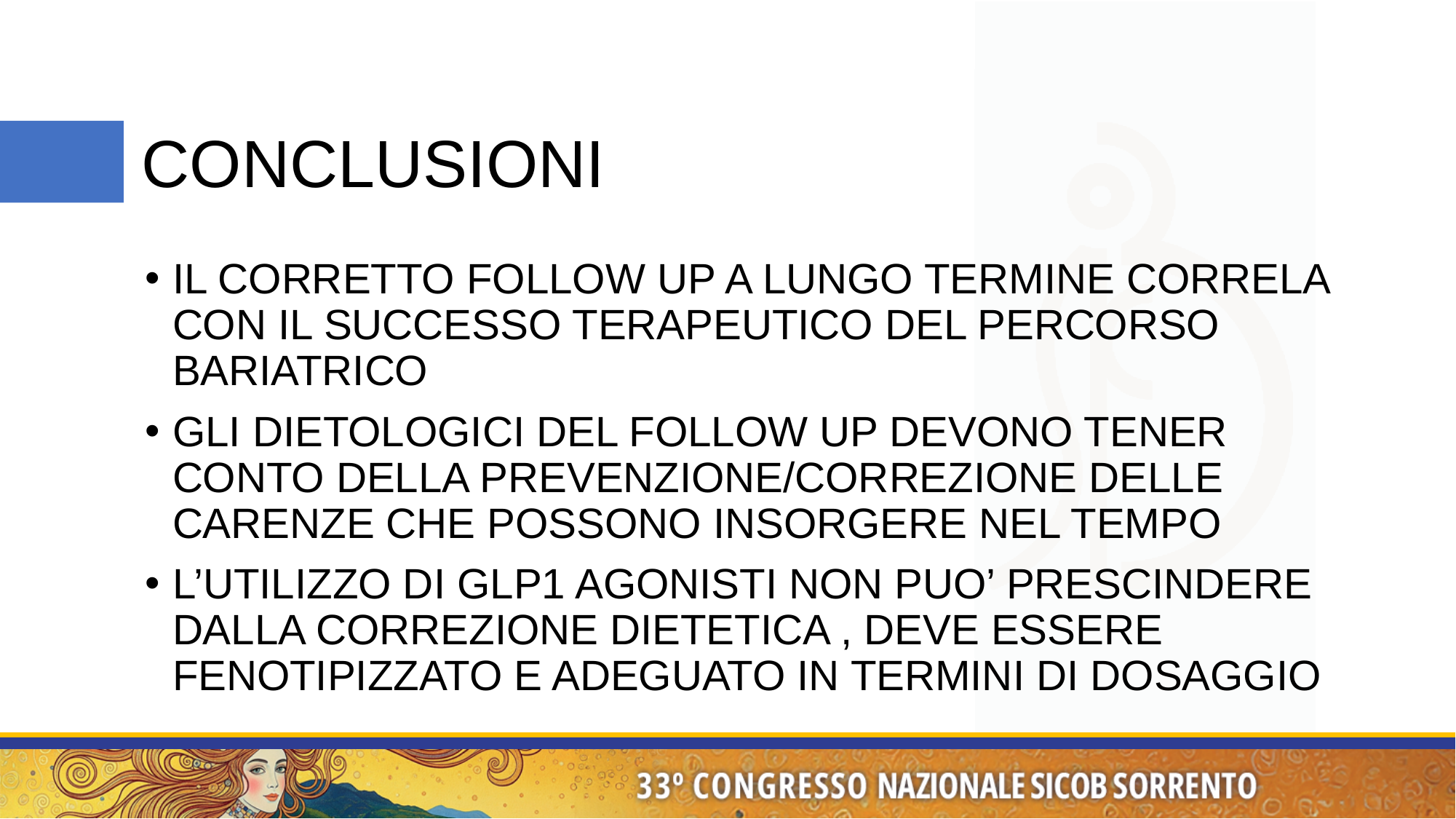

# CONCLUSIONI
IL CORRETTO FOLLOW UP A LUNGO TERMINE CORRELA CON IL SUCCESSO TERAPEUTICO DEL PERCORSO BARIATRICO
GLI DIETOLOGICI DEL FOLLOW UP DEVONO TENER CONTO DELLA PREVENZIONE/CORREZIONE DELLE CARENZE CHE POSSONO INSORGERE NEL TEMPO
L’UTILIZZO DI GLP1 AGONISTI NON PUO’ PRESCINDERE DALLA CORREZIONE DIETETICA , DEVE ESSERE FENOTIPIZZATO E ADEGUATO IN TERMINI DI DOSAGGIO